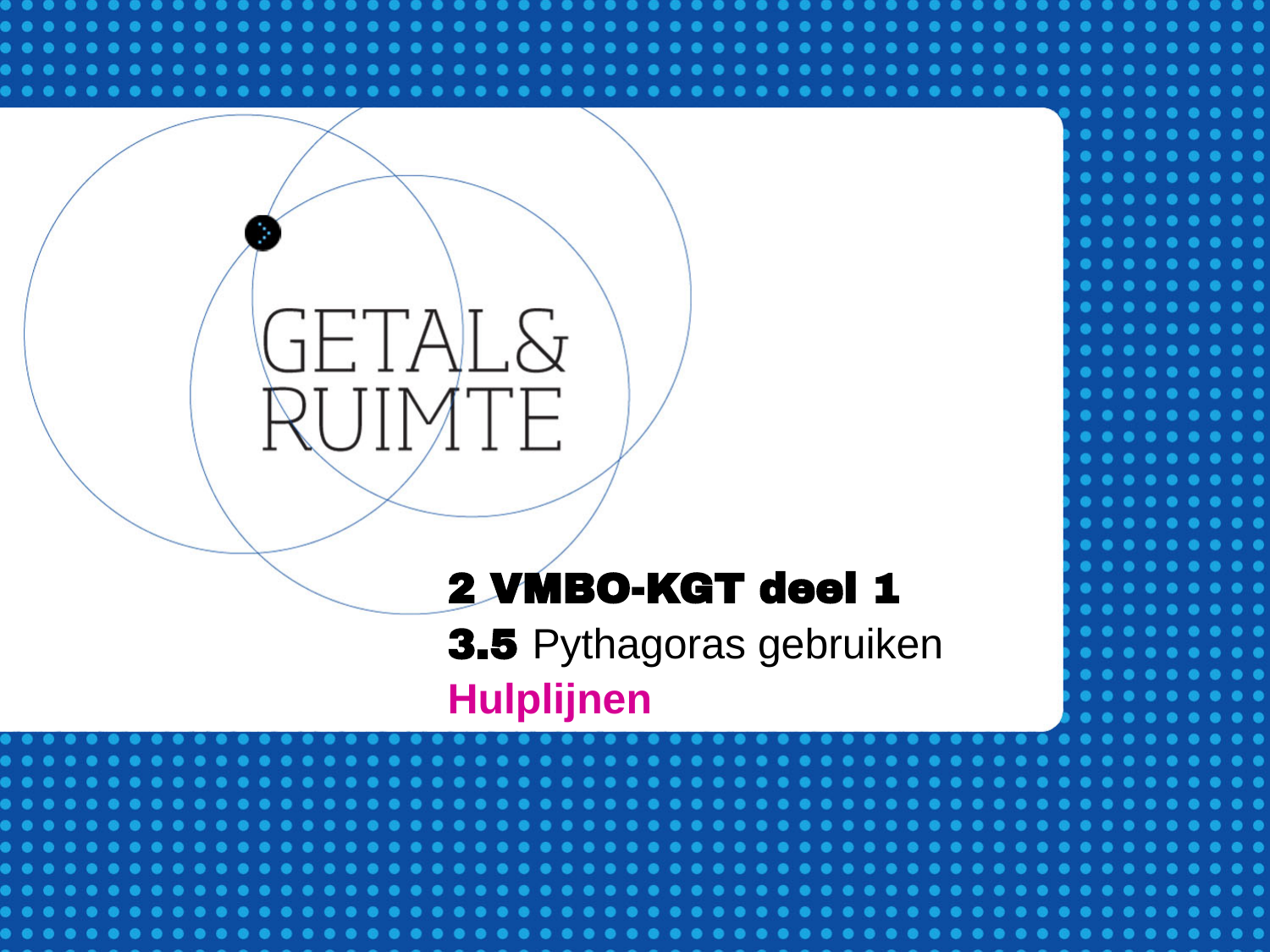

2 VMBO-KGT deel 1
3.5 Pythagoras gebruiken
Hulplijnen